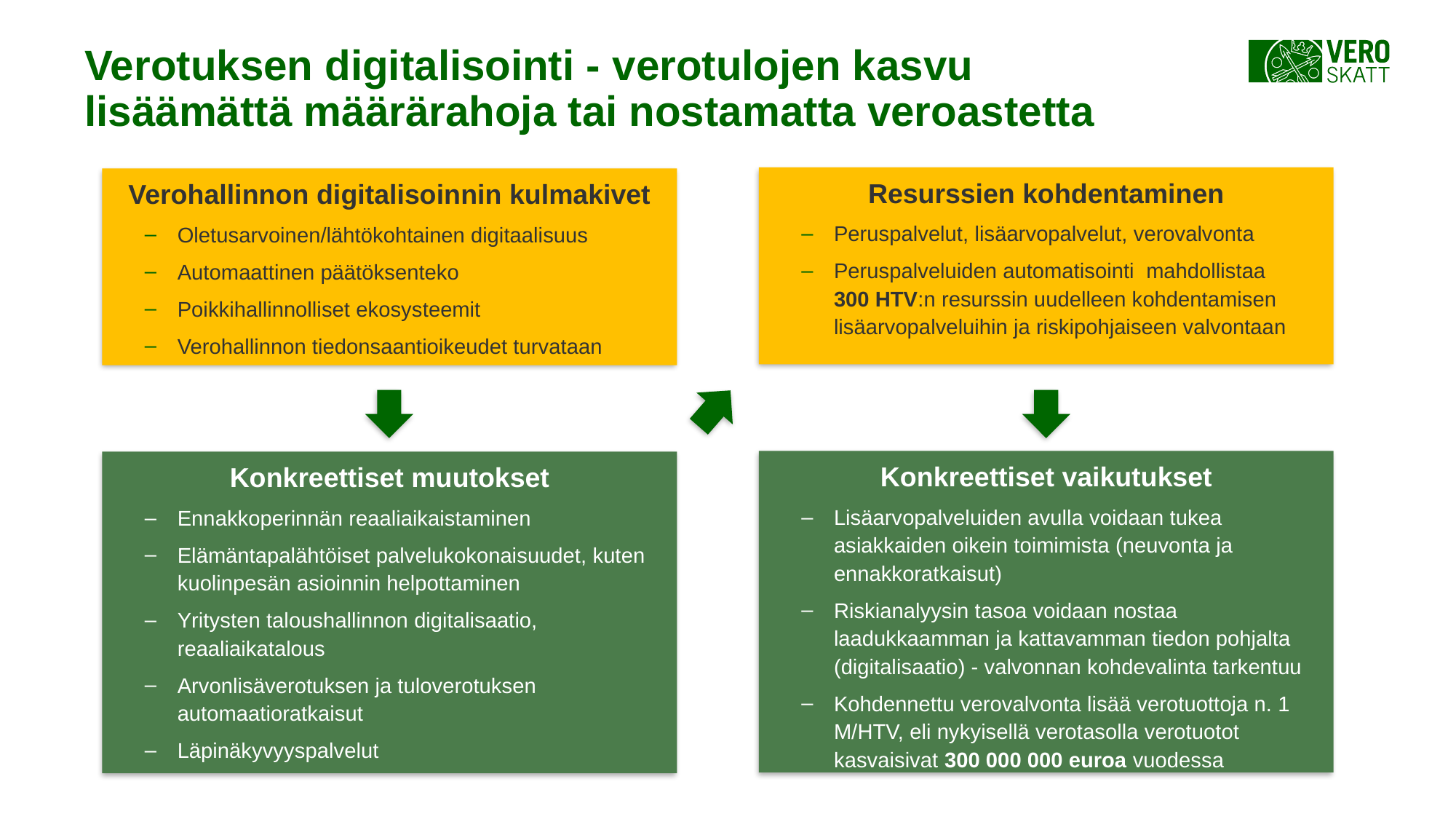

Verotuksen digitalisointi - verotulojen kasvu lisäämättä määrärahoja tai nostamatta veroastetta
Resurssien kohdentaminen
Peruspalvelut, lisäarvopalvelut, verovalvonta
Peruspalveluiden automatisointi  mahdollistaa     300 HTV:n resurssin uudelleen kohdentamisen lisäarvopalveluihin ja riskipohjaiseen valvontaan
Verohallinnon digitalisoinnin kulmakivet
Oletusarvoinen/lähtökohtainen digitaalisuus
Automaattinen päätöksenteko
Poikkihallinnolliset ekosysteemit
Verohallinnon tiedonsaantioikeudet turvataan

Konkreettiset vaikutukset
Lisäarvopalveluiden avulla voidaan tukea asiakkaiden oikein toimimista (neuvonta ja ennakkoratkaisut)
Riskianalyysin tasoa voidaan nostaa laadukkaamman ja kattavamman tiedon pohjalta (digitalisaatio) - valvonnan kohdevalinta tarkentuu
Kohdennettu verovalvonta lisää verotuottoja n. 1 M/HTV, eli nykyisellä verotasolla verotuotot kasvaisivat 300 000 000 euroa vuodessa
Konkreettiset muutokset
Ennakkoperinnän reaaliaikaistaminen
Elämäntapalähtöiset palvelukokonaisuudet, kuten kuolinpesän asioinnin helpottaminen
Yritysten taloushallinnon digitalisaatio, reaaliaikatalous
Arvonlisäverotuksen ja tuloverotuksen automaatioratkaisut
Läpinäkyvyyspalvelut